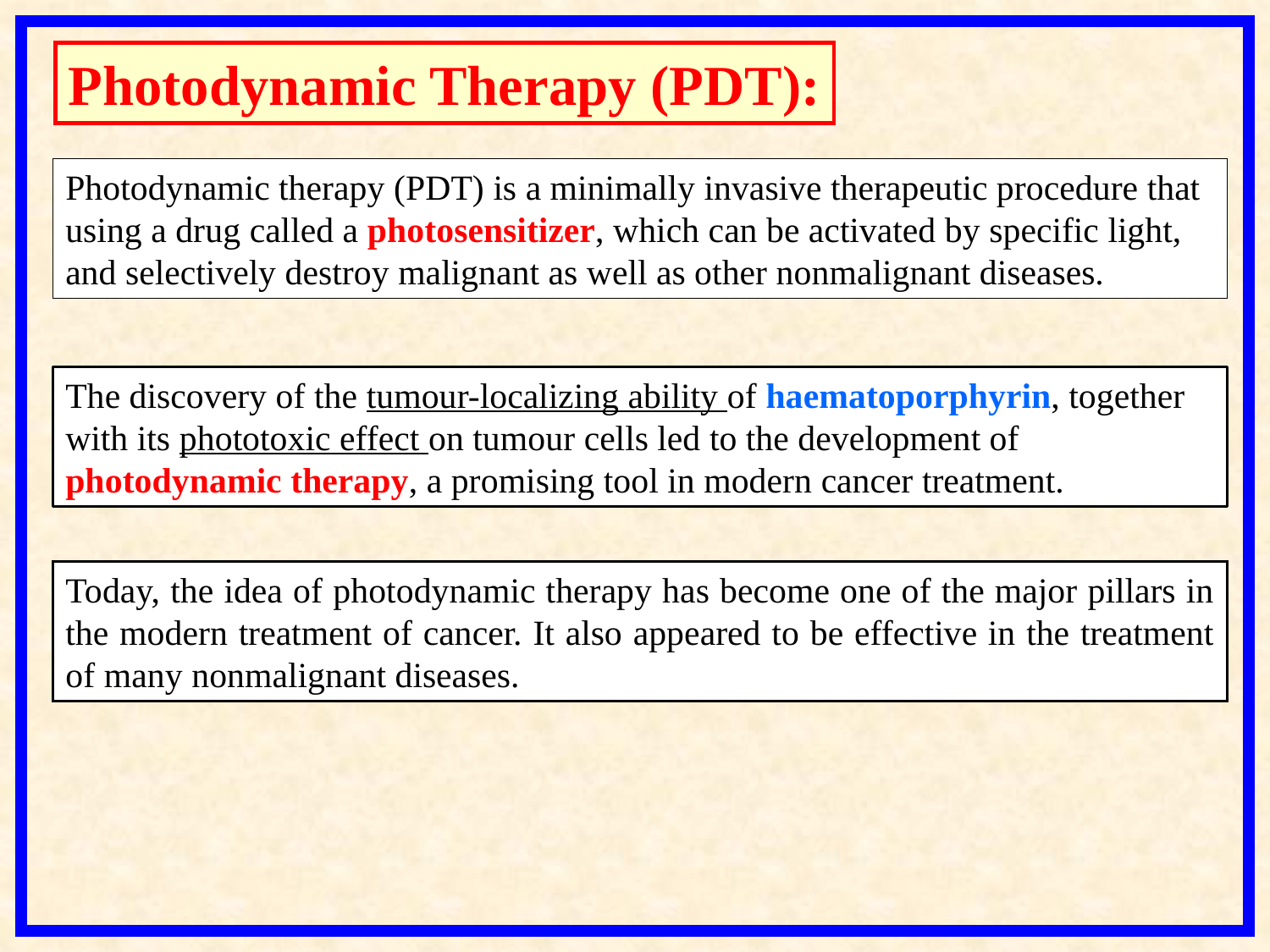

Photodynamic Therapy (PDT):
Photodynamic therapy (PDT) is a minimally invasive therapeutic procedure that using a drug called a photosensitizer, which can be activated by specific light, and selectively destroy malignant as well as other nonmalignant diseases.
The discovery of the tumour-localizing ability of haematoporphyrin, together with its phototoxic effect on tumour cells led to the development of photodynamic therapy, a promising tool in modern cancer treatment.
Today, the idea of photodynamic therapy has become one of the major pillars in the modern treatment of cancer. It also appeared to be effective in the treatment of many nonmalignant diseases.